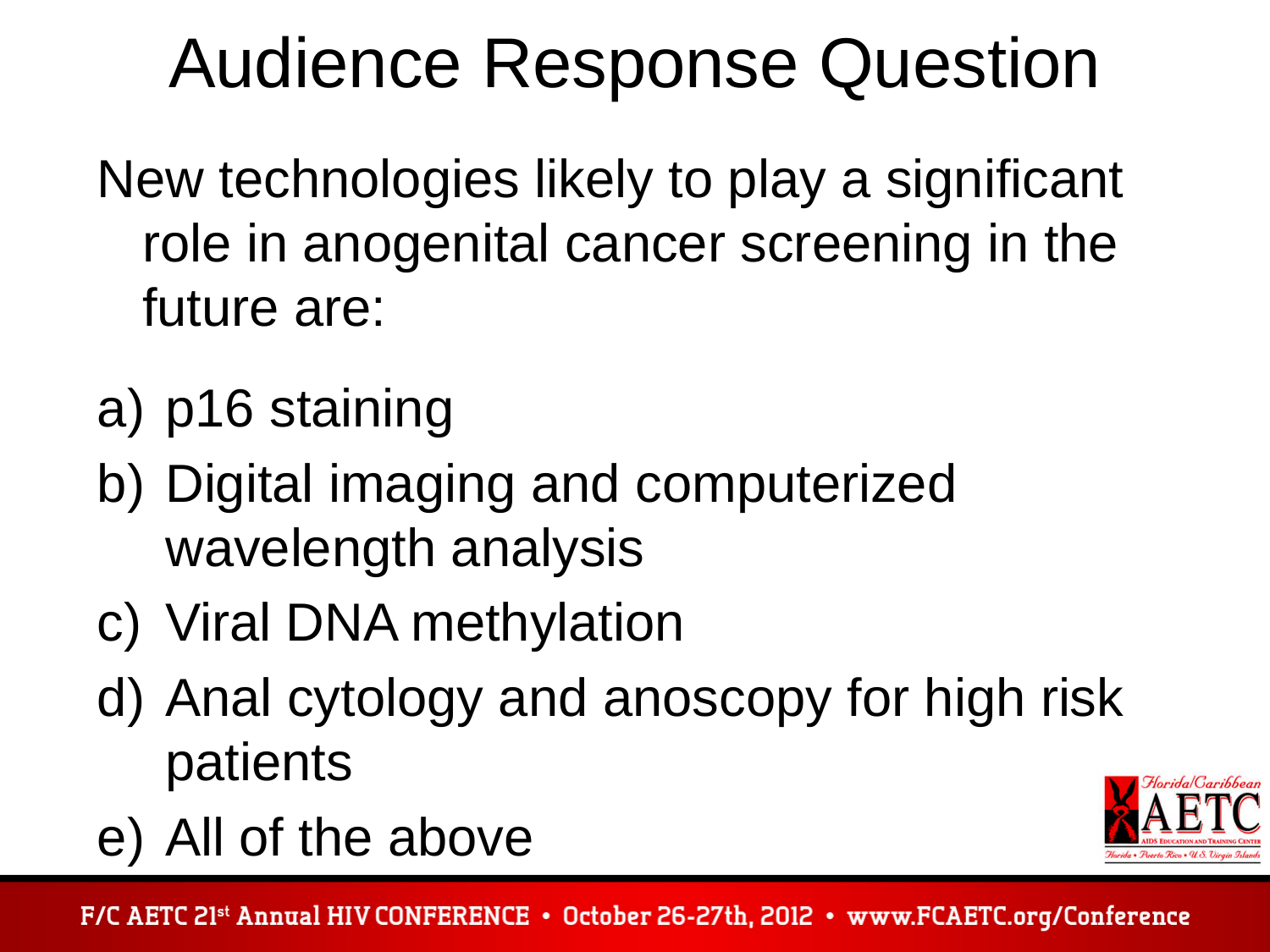

# Audience Response Question
New technologies likely to play a significant role in anogenital cancer screening in the future are:

p16 staining
Digital imaging and computerized wavelength analysis
Viral DNA methylation
Anal cytology and anoscopy for high risk patients
All of the above